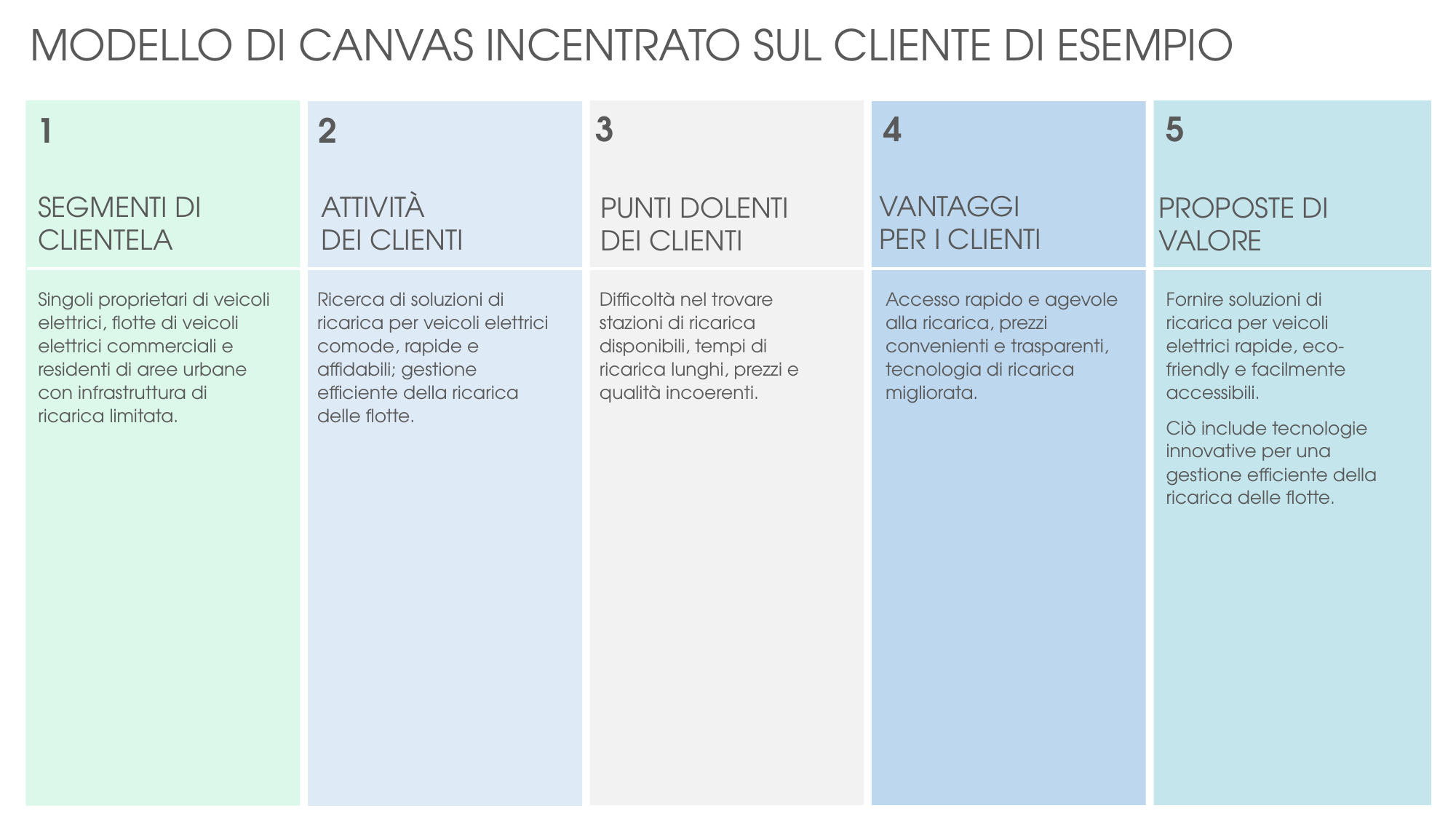

MODELLO DI CANVAS INCENTRATO SUL CLIENTE DI ESEMPIO
3
4
5

2

1
VANTAGGI
PER I CLIENTI
SEGMENTI DI CLIENTELA
ATTIVITÀ
DEI CLIENTI
PROPOSTE DI VALORE
PUNTI DOLENTI
DEI CLIENTI
Singoli proprietari di veicoli elettrici, flotte di veicoli elettrici commerciali e residenti di aree urbane con infrastruttura di ricarica limitata.
Ricerca di soluzioni di ricarica per veicoli elettrici comode, rapide e affidabili; gestione efficiente della ricarica delle flotte.
Difficoltà nel trovare stazioni di ricarica disponibili, tempi di ricarica lunghi, prezzi e qualità incoerenti.
Accesso rapido e agevole alla ricarica, prezzi convenienti e trasparenti, tecnologia di ricarica migliorata.
Fornire soluzioni di ricarica per veicoli elettrici rapide, eco-friendly e facilmente accessibili.
Ciò include tecnologie innovative per una gestione efficiente della ricarica delle flotte.